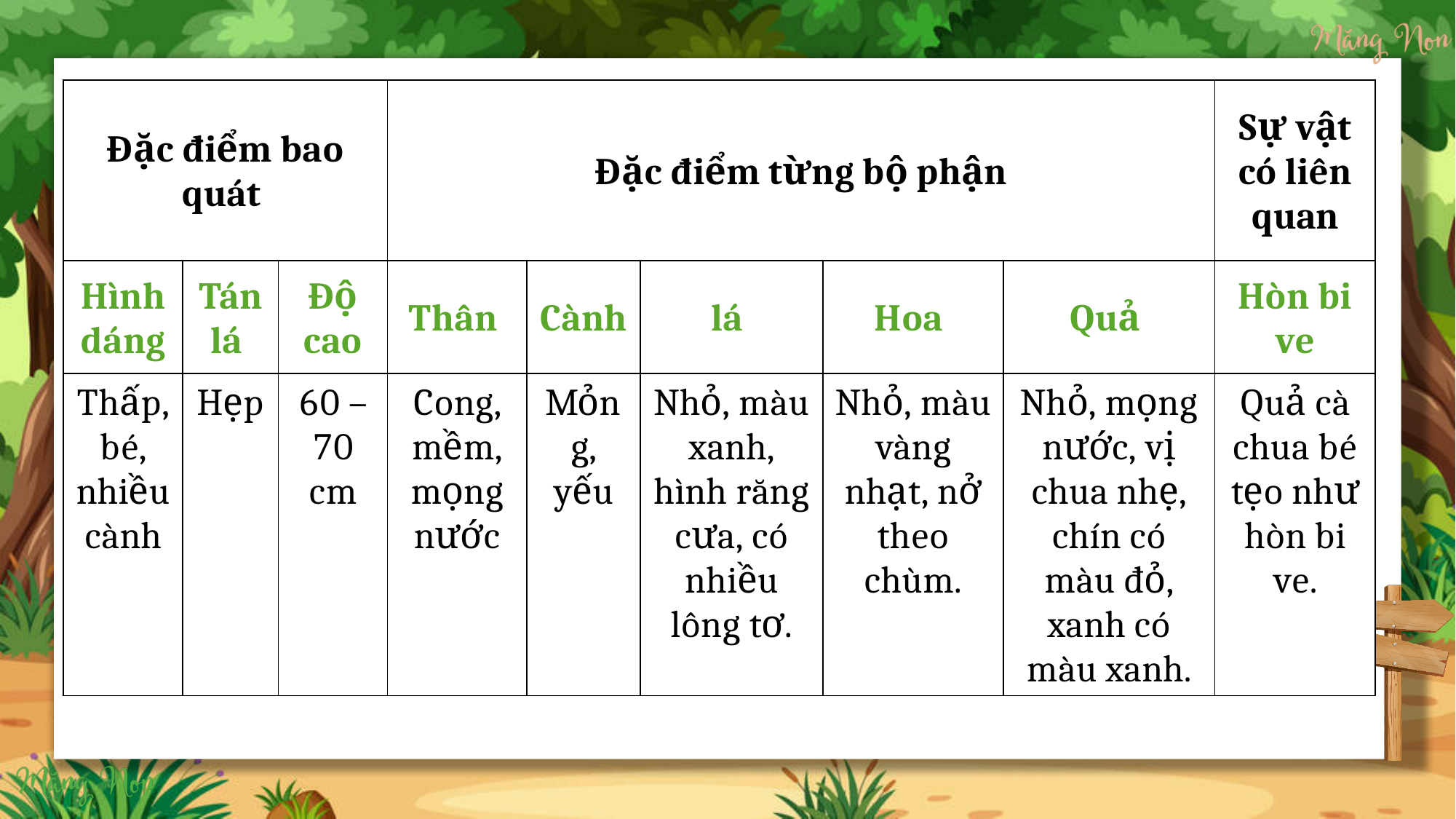

| Đặc điểm bao quát |  |  | Đặc điểm từng bộ phận |  |  |  |  | Sự vật có liên quan |
| --- | --- | --- | --- | --- | --- | --- | --- | --- |
| Hình dáng | Tán lá | Độ cao | Thân | Cành | lá | Hoa | Quả | Hòn bi ve |
| Thấp, bé, nhiều cành | Hẹp | 60 – 70 cm | Cong, mềm, mọng nước | Mỏng, yếu | Nhỏ, màu xanh, hình răng cưa, có nhiều lông tơ. | Nhỏ, màu vàng nhạt, nở theo chùm. | Nhỏ, mọng nước, vị chua nhẹ, chín có màu đỏ, xanh có màu xanh. | Quả cà chua bé tẹo như hòn bi ve. |